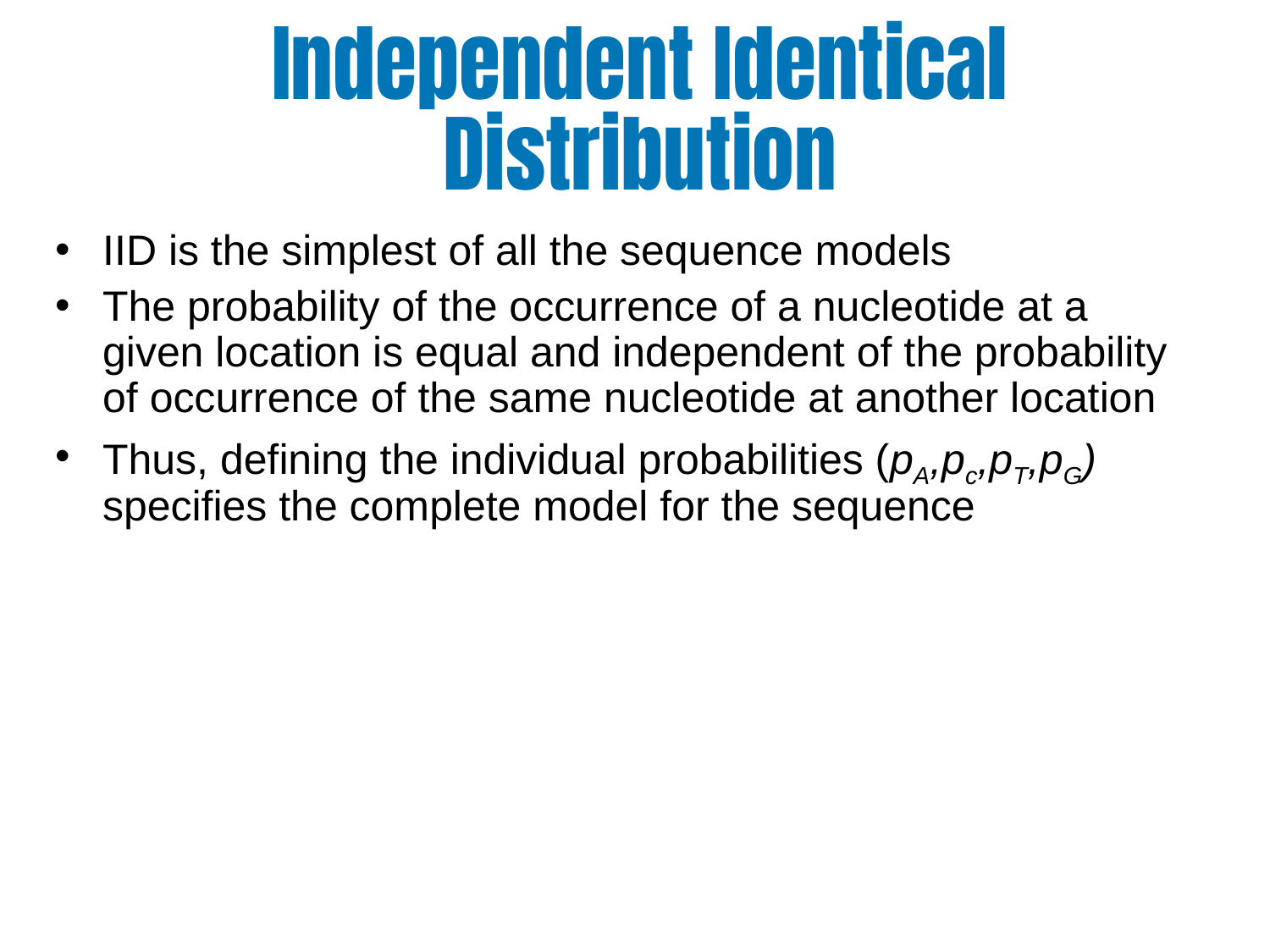

# Independent Identical Distribution
IID is the simplest of all the sequence models
The probability of the occurrence of a nucleotide at a given location is equal and independent of the probability of occurrence of the same nucleotide at another location
Thus, defining the individual probabilities (pA,pc,pT,pG) specifies the complete model for the sequence